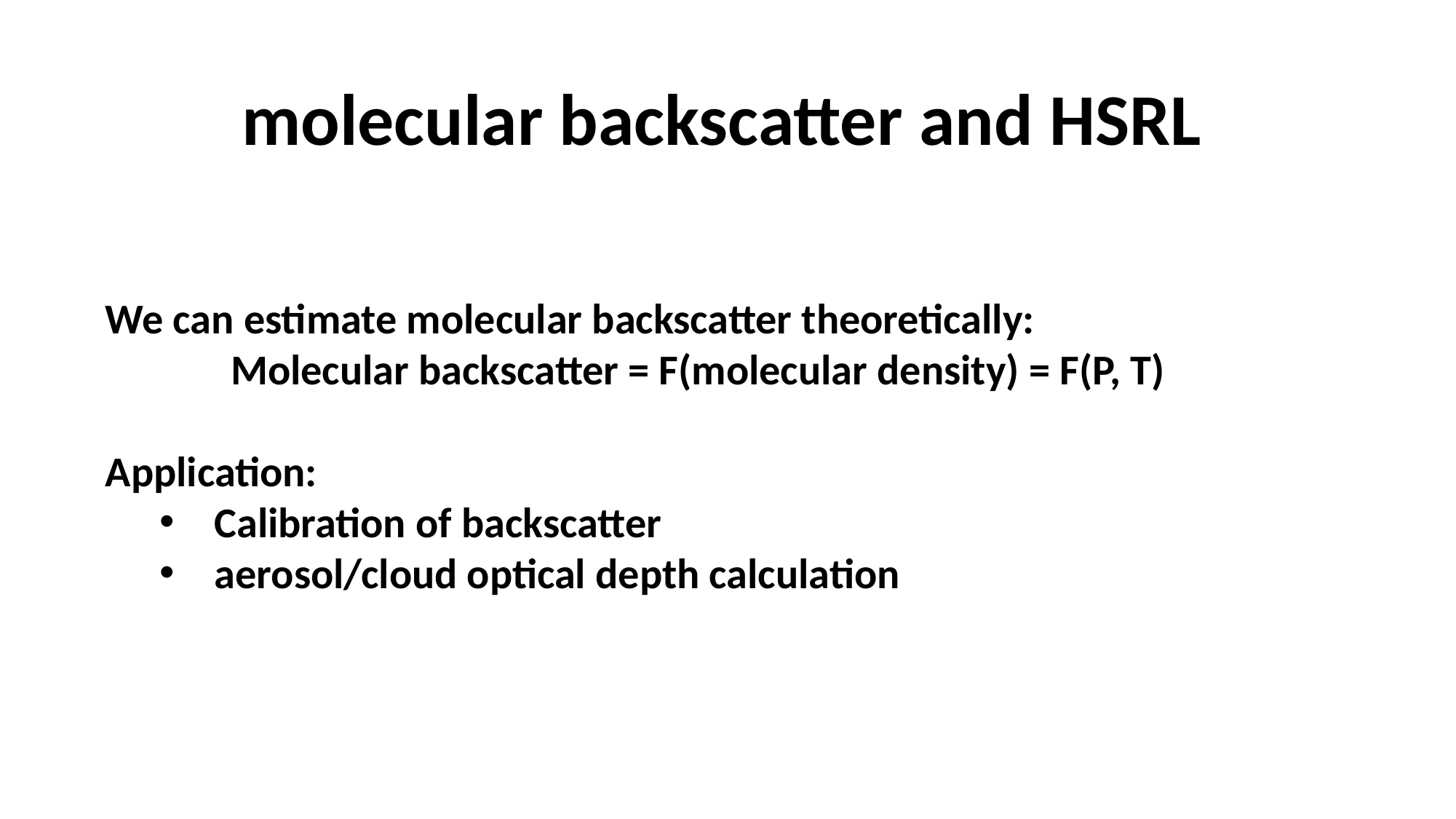

# molecular backscatter and HSRL
We can estimate molecular backscatter theoretically:
             Molecular backscatter = F(molecular density) = F(P, T)

Application:
Calibration of backscatter
aerosol/cloud optical depth calculation